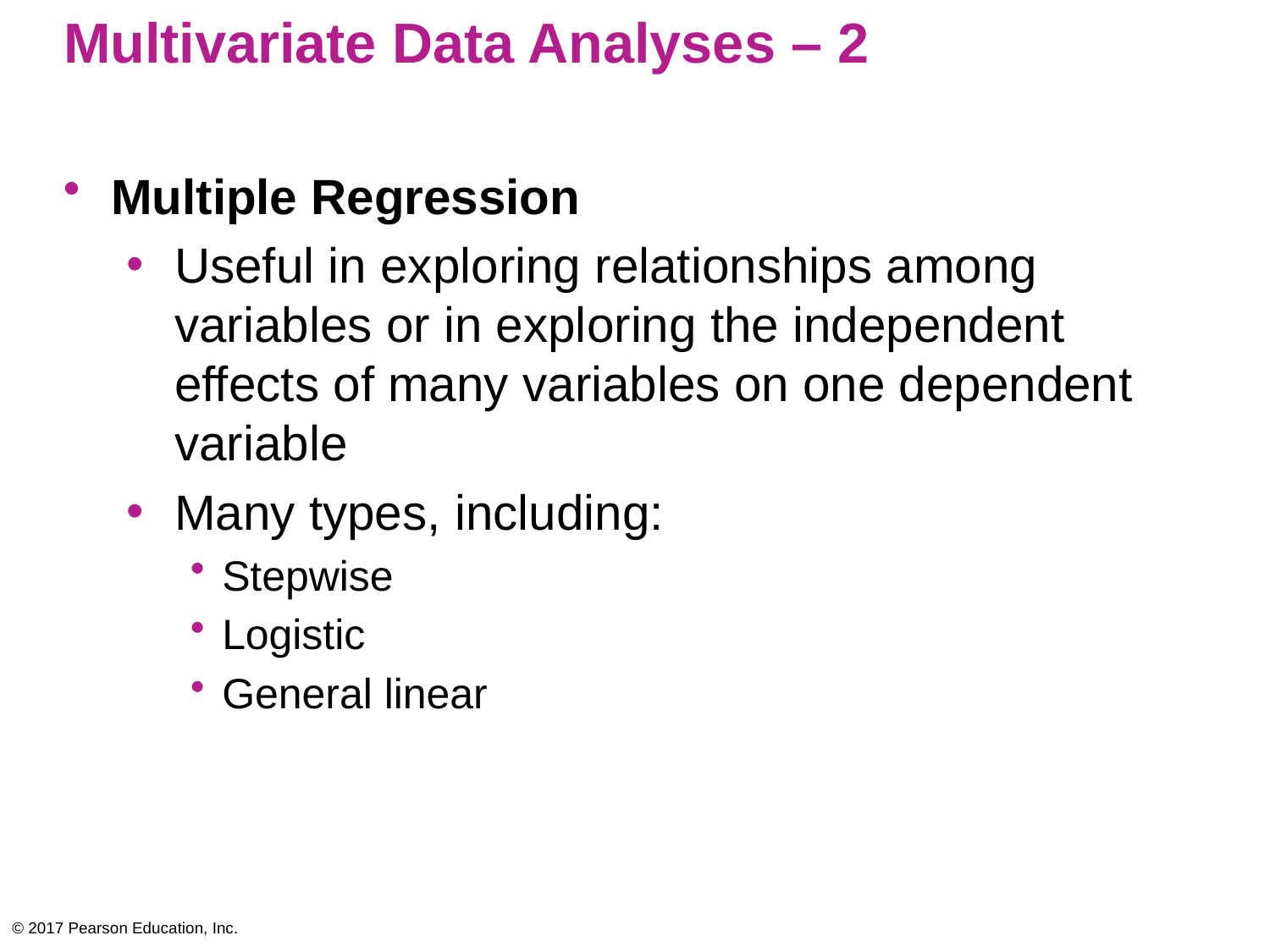

# Multivariate Data Analyses – 2
Multiple Regression
Useful in exploring relationships among variables or in exploring the independent effects of many variables on one dependent variable
Many types, including:
Stepwise
Logistic
General linear
© 2017 Pearson Education, Inc.